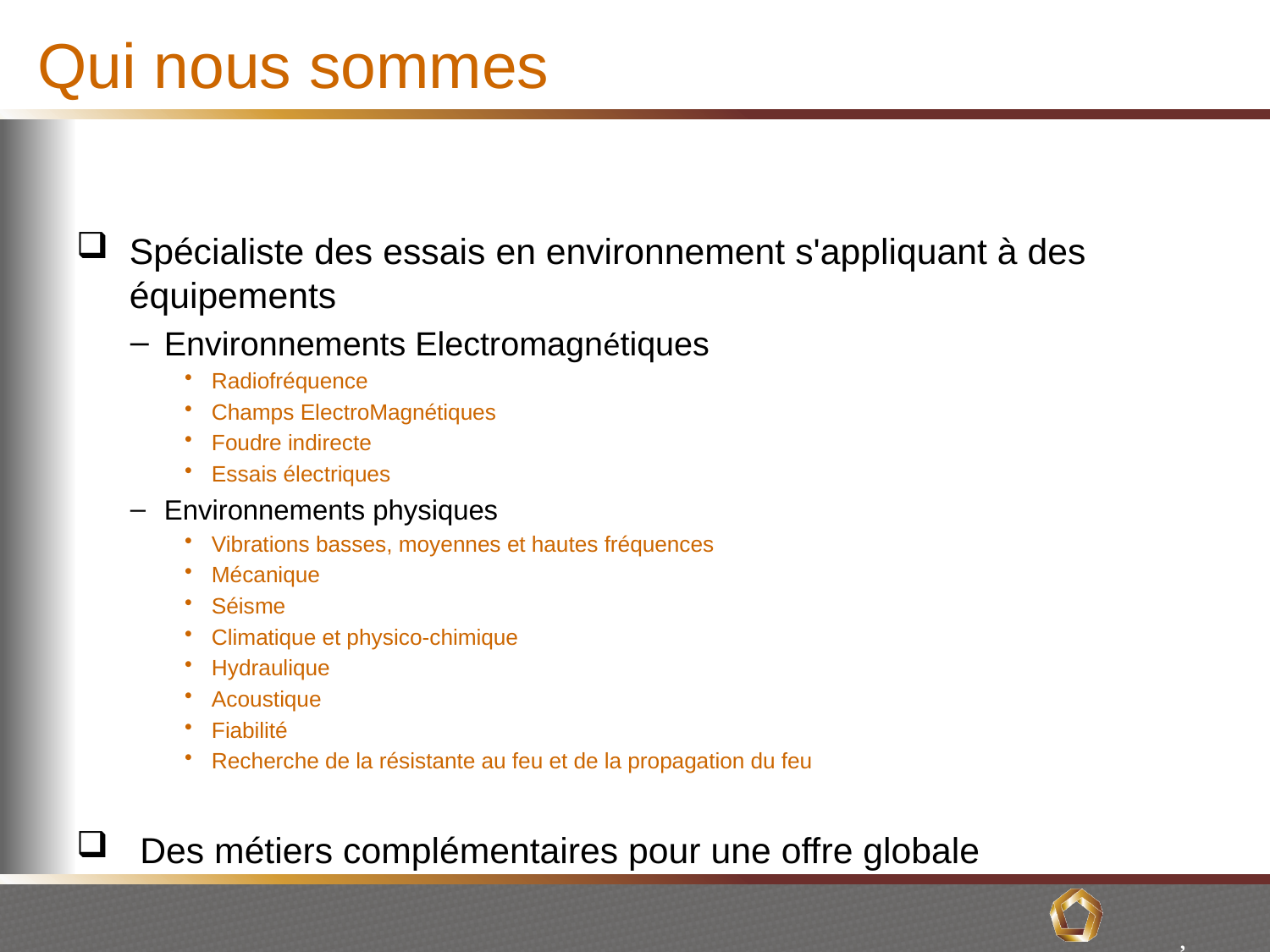

# Qui nous sommes
Spécialiste des essais en environnement s'appliquant à des équipements
Environnements Electromagnétiques
Radiofréquence
Champs ElectroMagnétiques
Foudre indirecte
Essais électriques
Environnements physiques
Vibrations basses, moyennes et hautes fréquences
Mécanique
Séisme
Climatique et physico-chimique
Hydraulique
Acoustique
Fiabilité
Recherche de la résistante au feu et de la propagation du feu

Des métiers complémentaires pour une offre globale